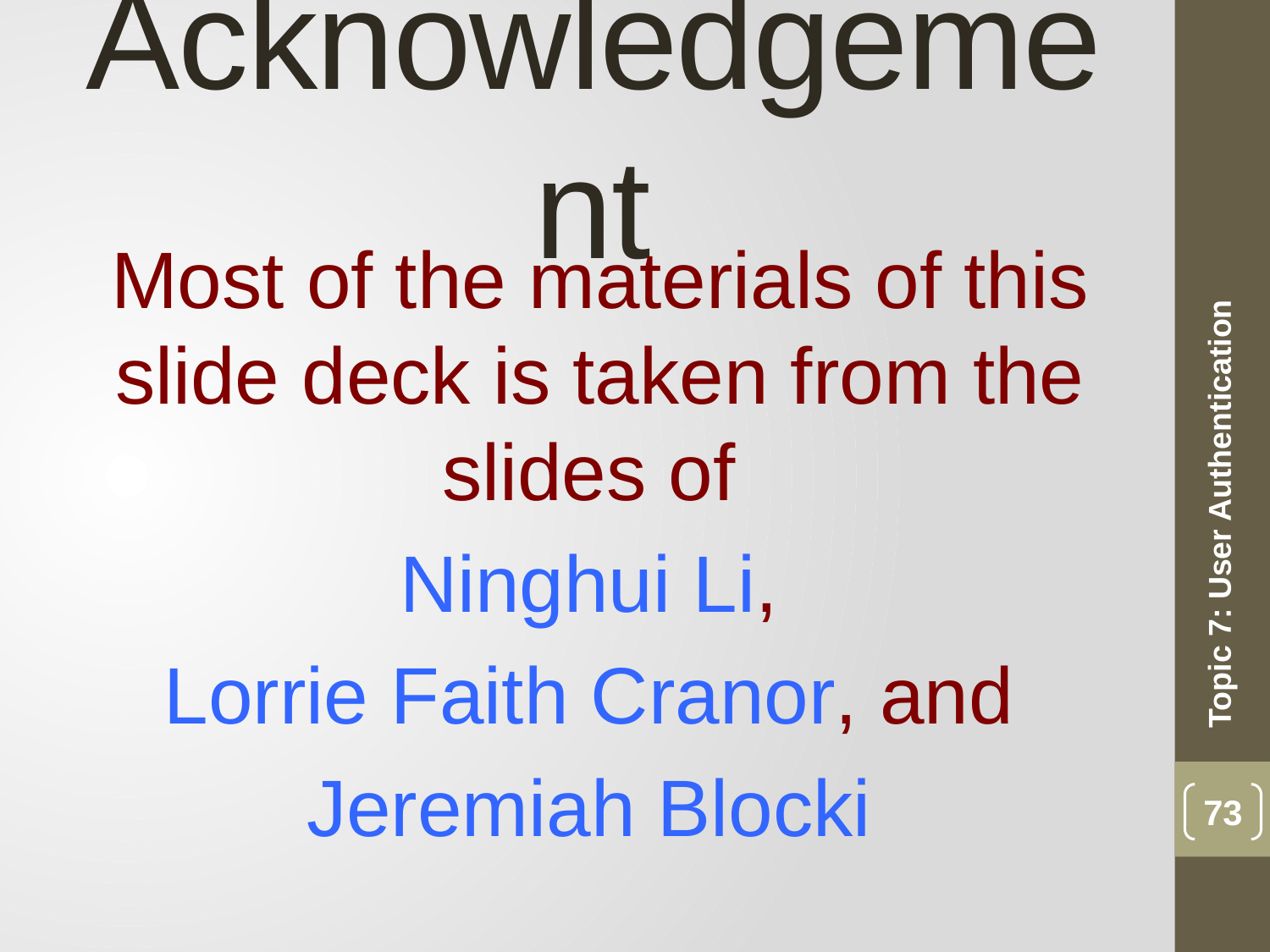

# Acknowledgement
Most of the materials of this slide deck is taken from the slides of
Ninghui Li,
Lorrie Faith Cranor, and
Jeremiah Blocki
Topic 7: User Authentication
73